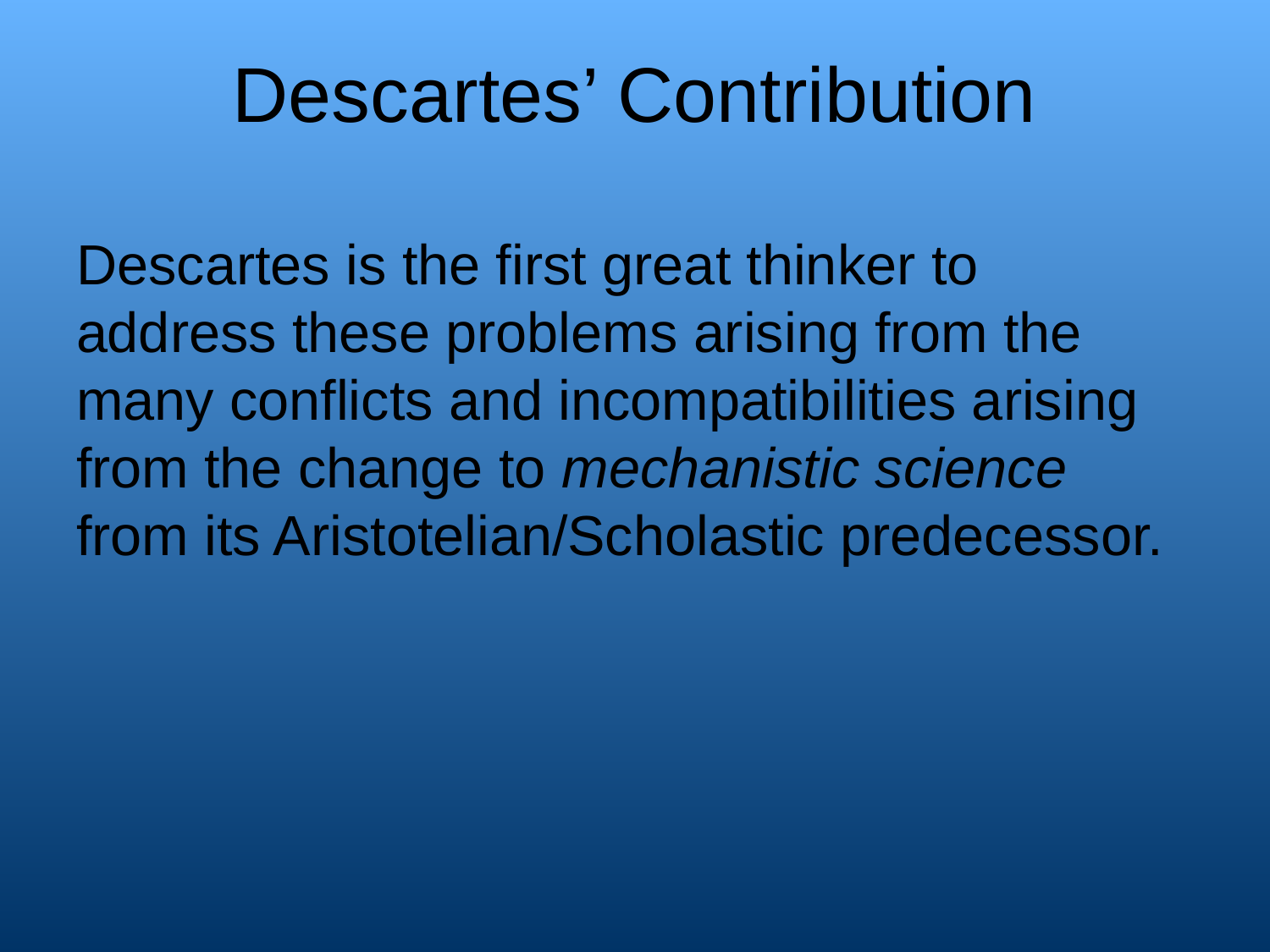

# Descartes’ Contribution
Descartes is the first great thinker to address these problems arising from the many conflicts and incompatibilities arising from the change to mechanistic science from its Aristotelian/Scholastic predecessor.